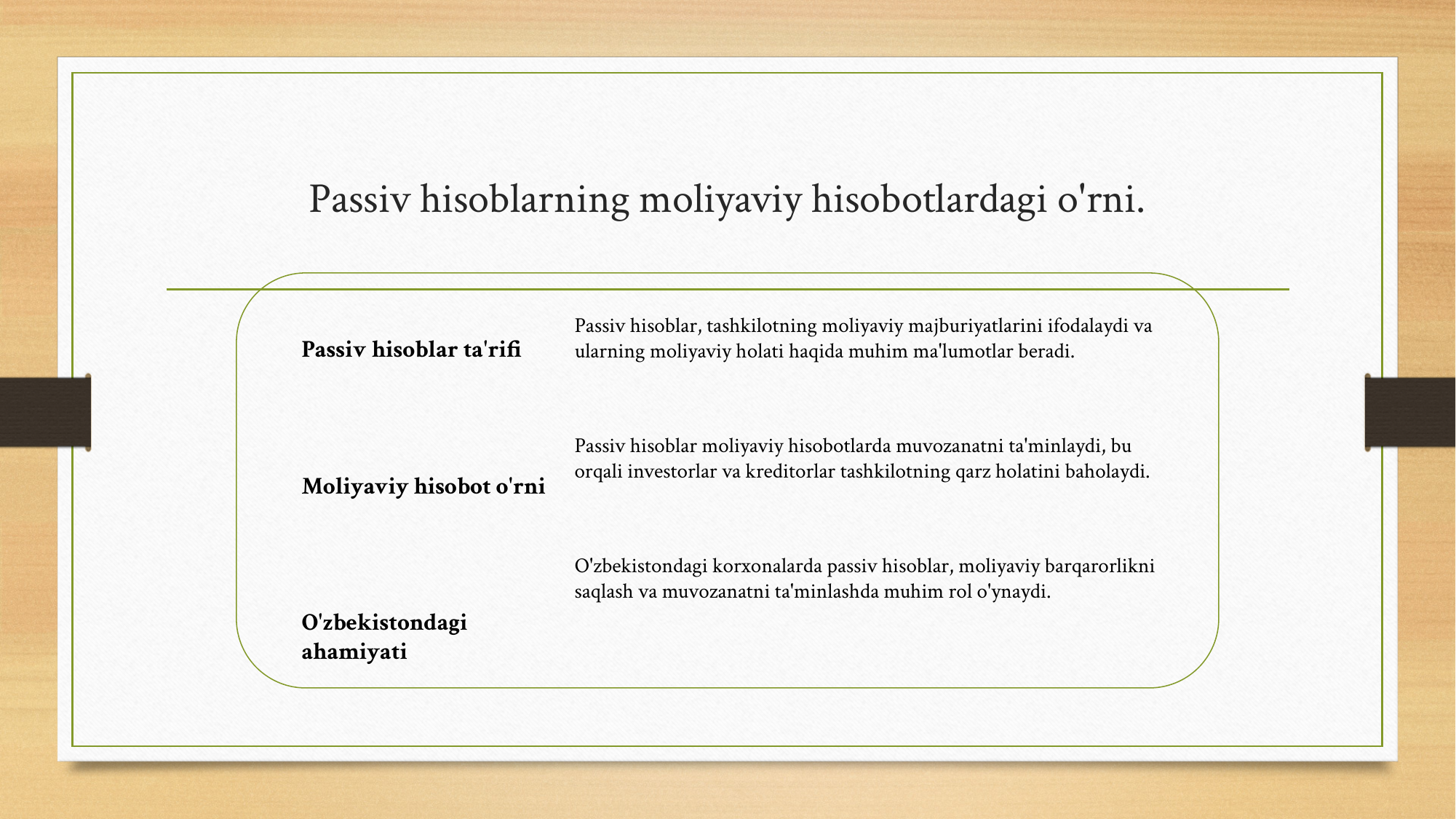

# Passiv hisoblarning moliyaviy hisobotlardagi o'rni.

Passiv hisoblar, tashkilotning moliyaviy majburiyatlarini ifodalaydi va ularning moliyaviy holati haqida muhim ma'lumotlar beradi.
Passiv hisoblar ta'rifi
Passiv hisoblar moliyaviy hisobotlarda muvozanatni ta'minlaydi, bu orqali investorlar va kreditorlar tashkilotning qarz holatini baholaydi.
Moliyaviy hisobot o'rni
O'zbekistondagi korxonalarda passiv hisoblar, moliyaviy barqarorlikni saqlash va muvozanatni ta'minlashda muhim rol o'ynaydi.
O'zbekistondagi ahamiyati